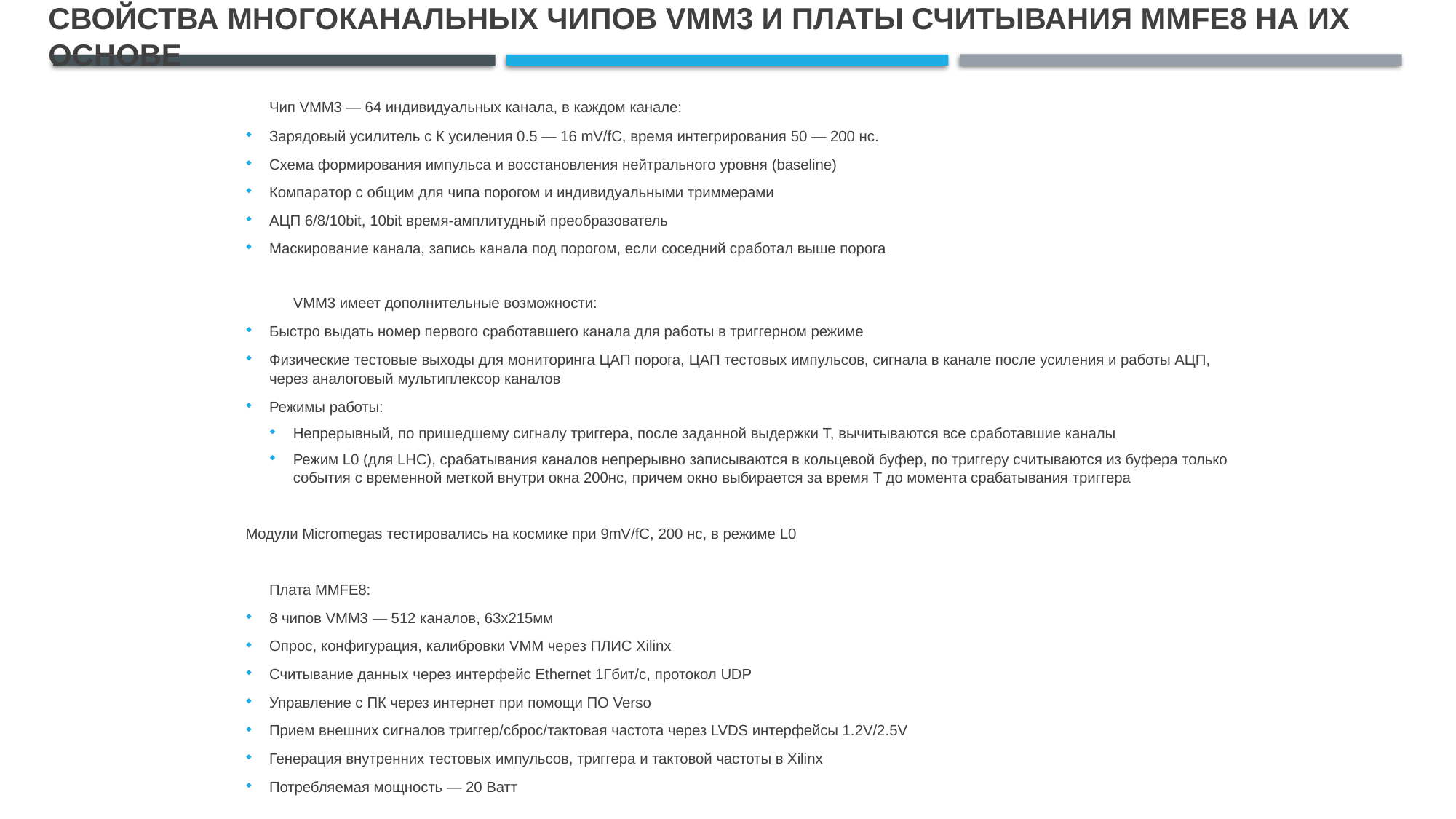

# Свойства многоканальных чипов VMM3 и платы считывания MMFE8 на их основе
	Чип VMM3 — 64 индивидуальных канала, в каждом канале:
Зарядовый усилитель с К усиления 0.5 — 16 mV/fC, время интегрирования 50 — 200 нс.
Схема формирования импульса и восстановления нейтрального уровня (baseline)
Компаратор с общим для чипа порогом и индивидуальными триммерами
АЦП 6/8/10bit, 10bit время-амплитудный преобразователь
Маскирование канала, запись канала под порогом, если соседний сработал выше порога

VMM3 имеет дополнительные возможности:
Быстро выдать номер первого сработавшего канала для работы в триггерном режиме
Физические тестовые выходы для мониторинга ЦАП порога, ЦАП тестовых импульсов, сигнала в канале после усиления и работы АЦП, через аналоговый мультиплексор каналов
Режимы работы:
Непрерывный, по пришедшему сигналу триггера, после заданной выдержки T, вычитываются все сработавшие каналы
Режим L0 (для LHC), срабатывания каналов непрерывно записываются в кольцевой буфер, по триггеру считываются из буфера только события с временной меткой внутри окна 200нс, причем окно выбирается за время Т до момента срабатывания триггера

Модули Micromegas тестировались на космике при 9mV/fC, 200 нс, в режиме L0

	Плата MMFE8:
8 чипов VMM3 — 512 каналов, 63х215мм
Опрос, конфигурация, калибровки VMM через ПЛИС Xilinx
Считывание данных через интерфейс Ethernet 1Гбит/c, протокол UDP
Управление с ПК через интернет при помощи ПО Verso
Прием внешних сигналов триггер/сброс/тактовая частота через LVDS интерфейсы 1.2V/2.5V
Генерация внутренних тестовых импульсов, триггера и тактовой частоты в Xilinx
Потребляемая мощность — 20 Ватт